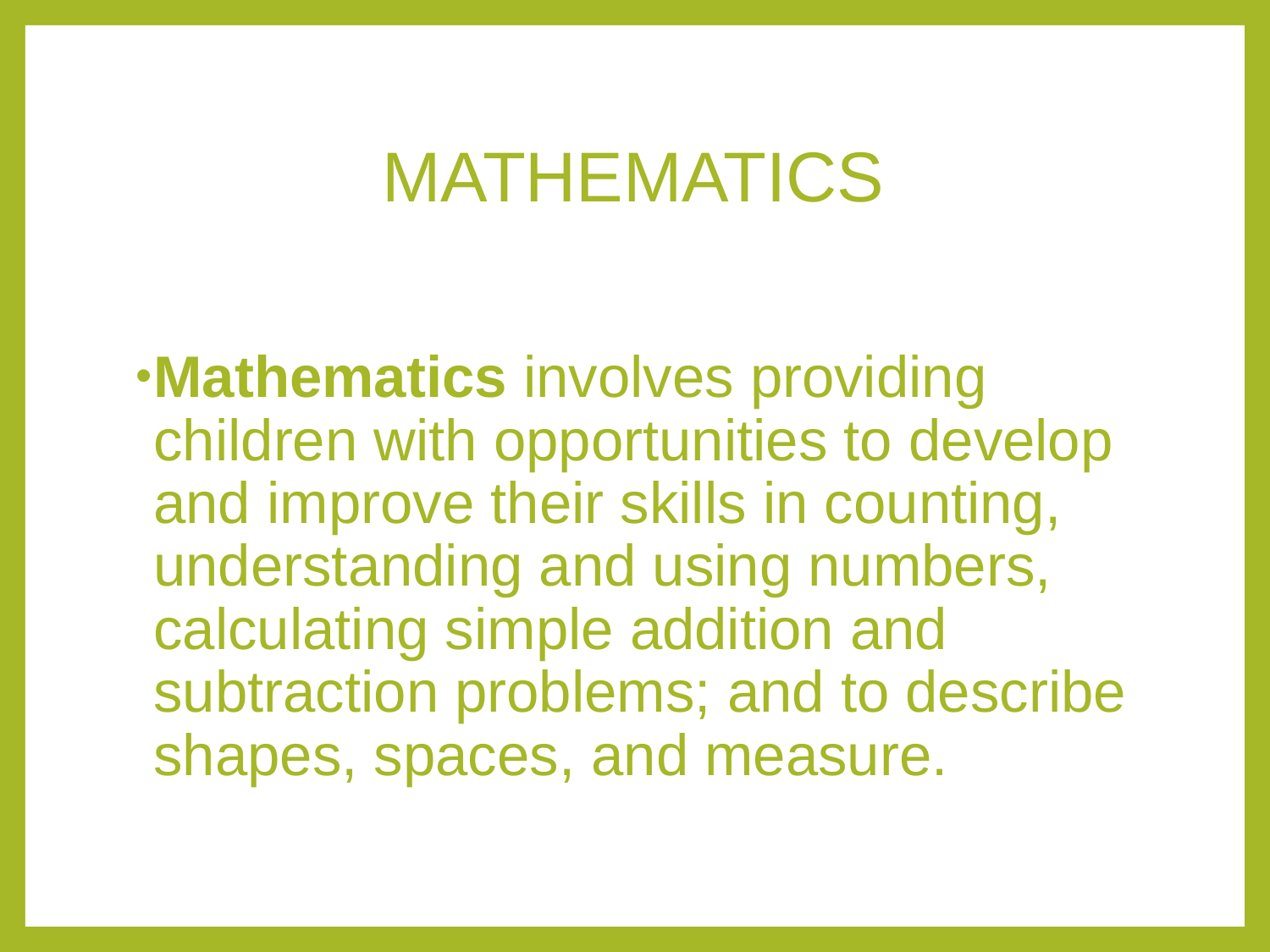

# MATHEMATICS

Mathematics involves providing children with opportunities to develop and improve their skills in counting, understanding and using numbers, calculating simple addition and subtraction problems; and to describe shapes, spaces, and measure.